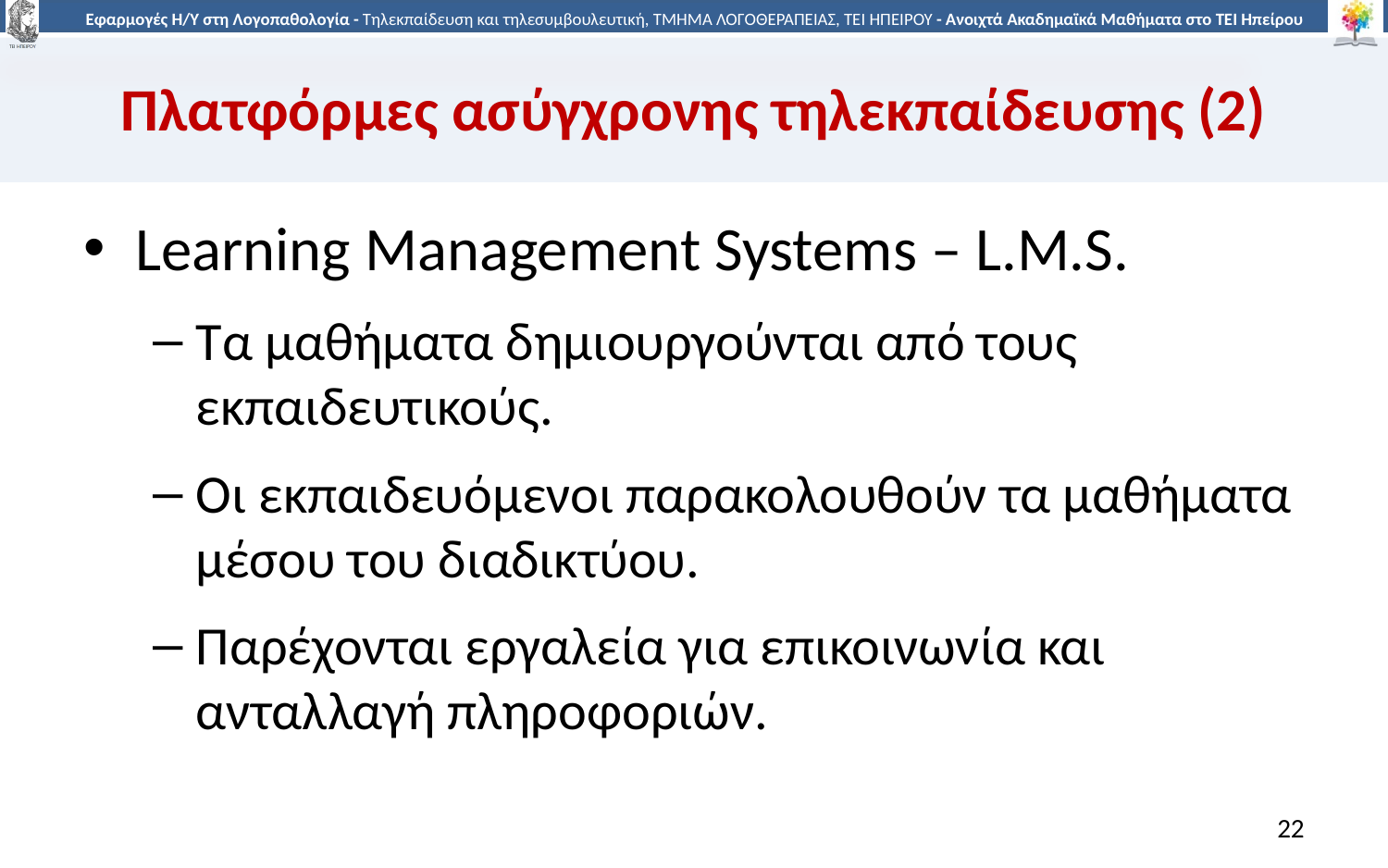

# Πλατφόρμες ασύγχρονης τηλεκπαίδευσης (2)
Learning Management Systems – L.M.S.
Τα μαθήματα δημιουργούνται από τους εκπαιδευτικούς.
Οι εκπαιδευόμενοι παρακολουθούν τα μαθήματα μέσου του διαδικτύου.
Παρέχονται εργαλεία για επικοινωνία και ανταλλαγή πληροφοριών.
22